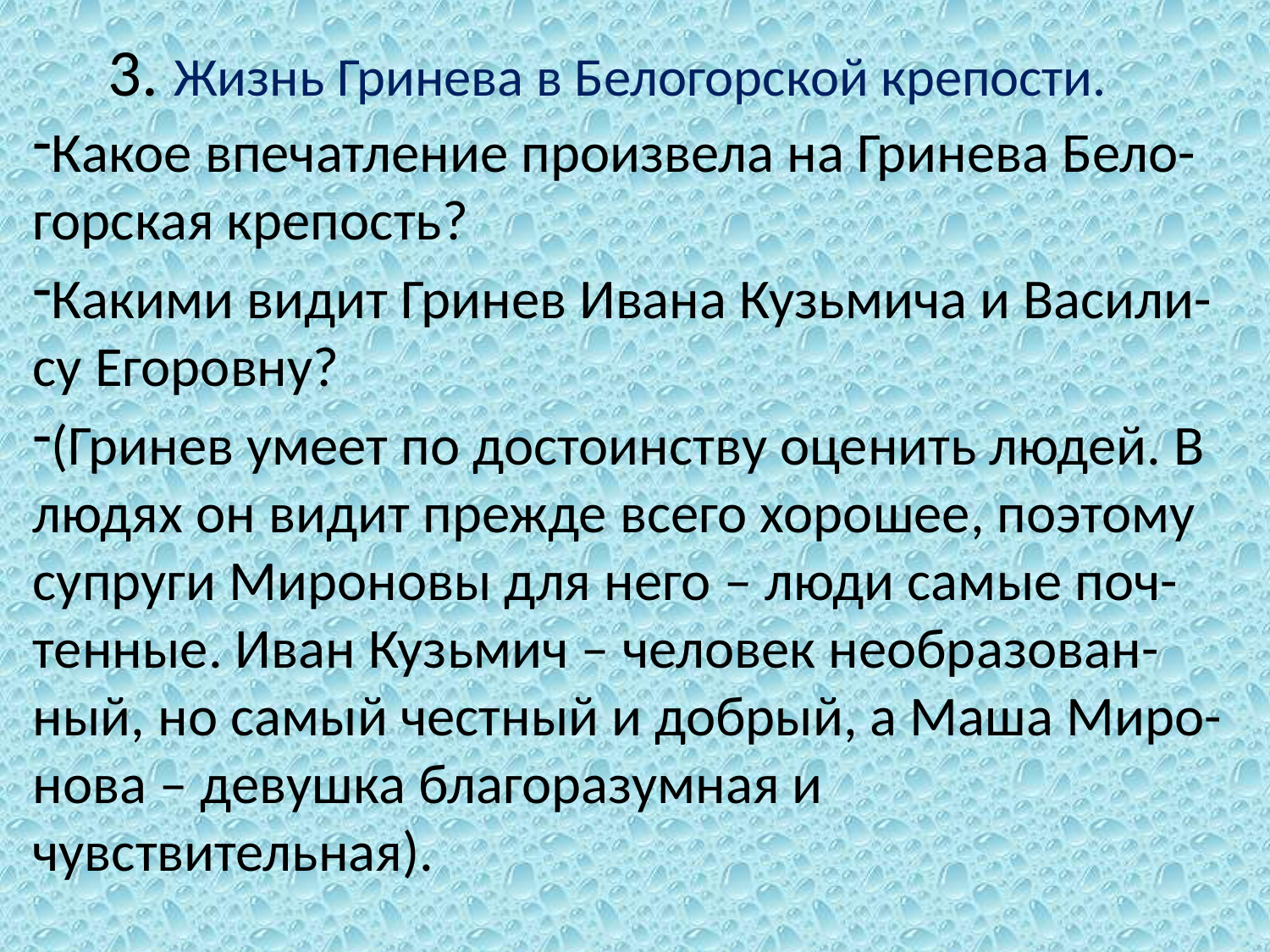

# 3. Жизнь Гринева в Белогорской крепости.
Какое впечатление произвела на Гринева Бело-горская крепость?
Какими видит Гринев Ивана Кузьмича и Васили-су Егоровну?
(Гринев умеет по достоинству оценить людей. В людях он видит прежде всего хорошее, поэтому супруги Мироновы для него – люди самые поч-тенные. Иван Кузьмич – человек необразован-ный, но самый честный и добрый, а Маша Миро-нова – девушка благоразумная и чувствительная).